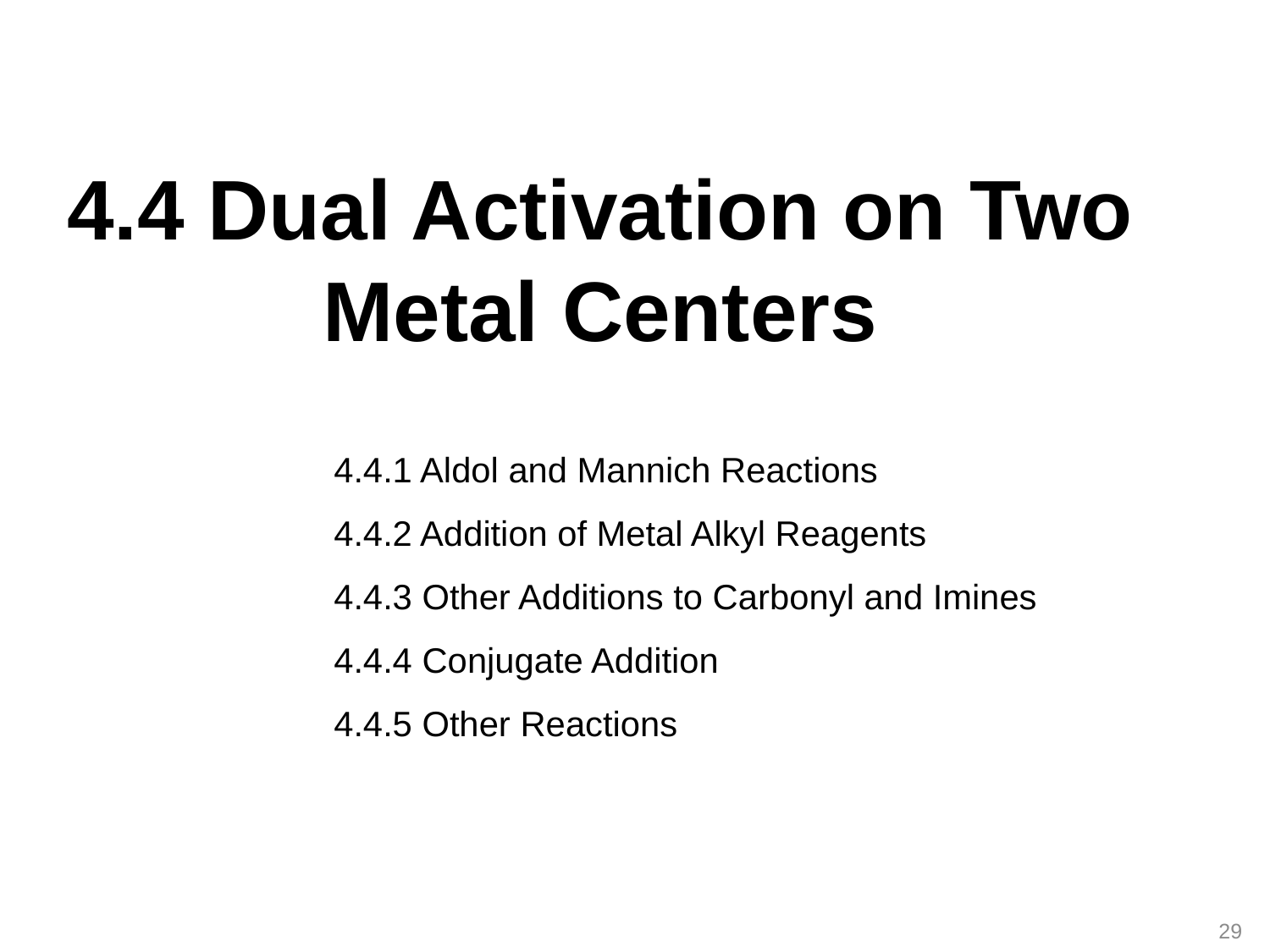

4.4 Dual Activation on Two Metal Centers
4.4.1 Aldol and Mannich Reactions
4.4.2 Addition of Metal Alkyl Reagents
4.4.3 Other Additions to Carbonyl and Imines
4.4.4 Conjugate Addition
4.4.5 Other Reactions
29